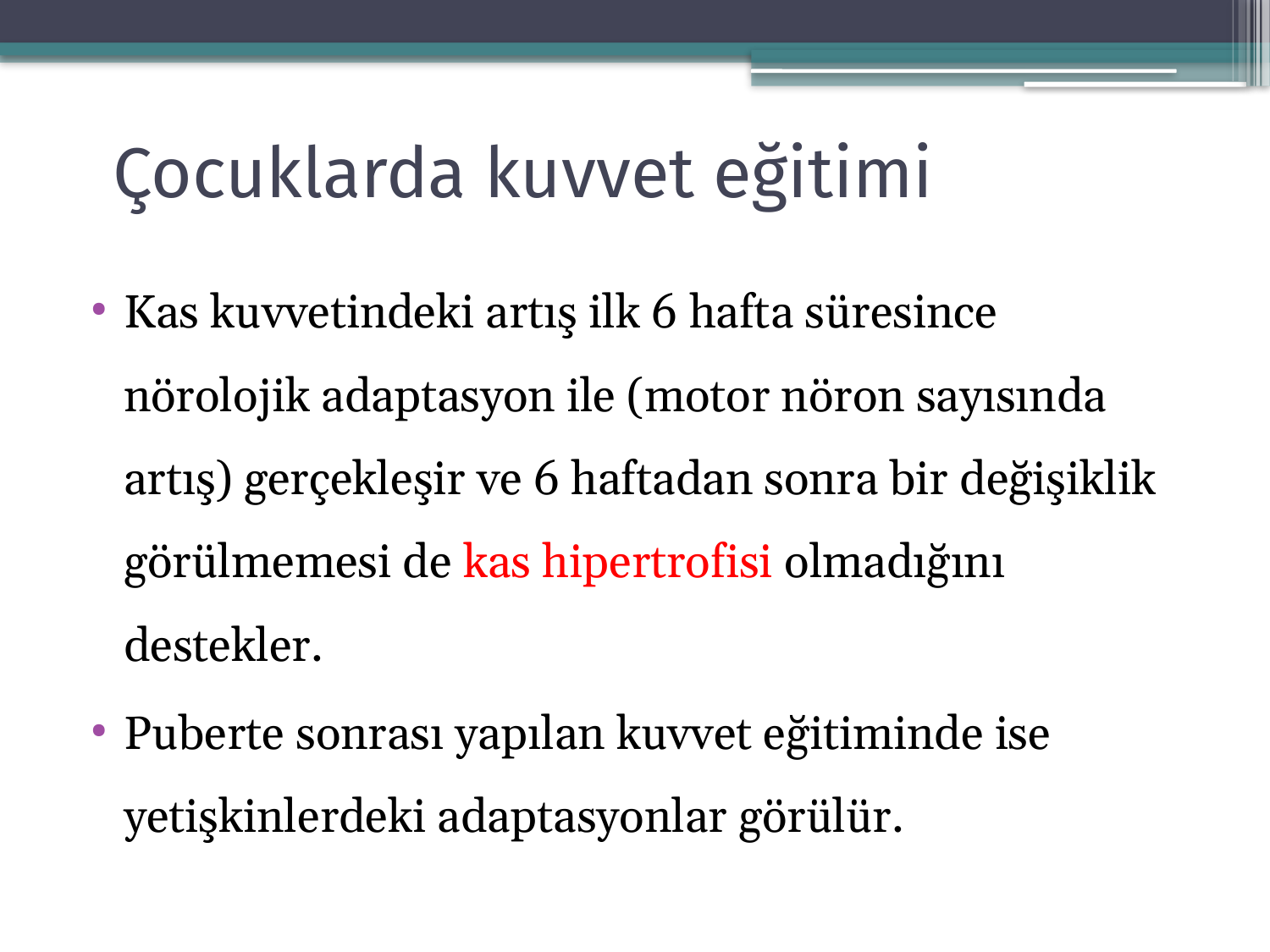

Çocuklarda kuvvet eğitimi
Kas kuvvetindeki artış ilk 6 hafta süresince nörolojik adaptasyon ile (motor nöron sayısında artış) gerçekleşir ve 6 haftadan sonra bir değişiklik görülmemesi de kas hipertrofisi olmadığını destekler.
Puberte sonrası yapılan kuvvet eğitiminde ise yetişkinlerdeki adaptasyonlar görülür.